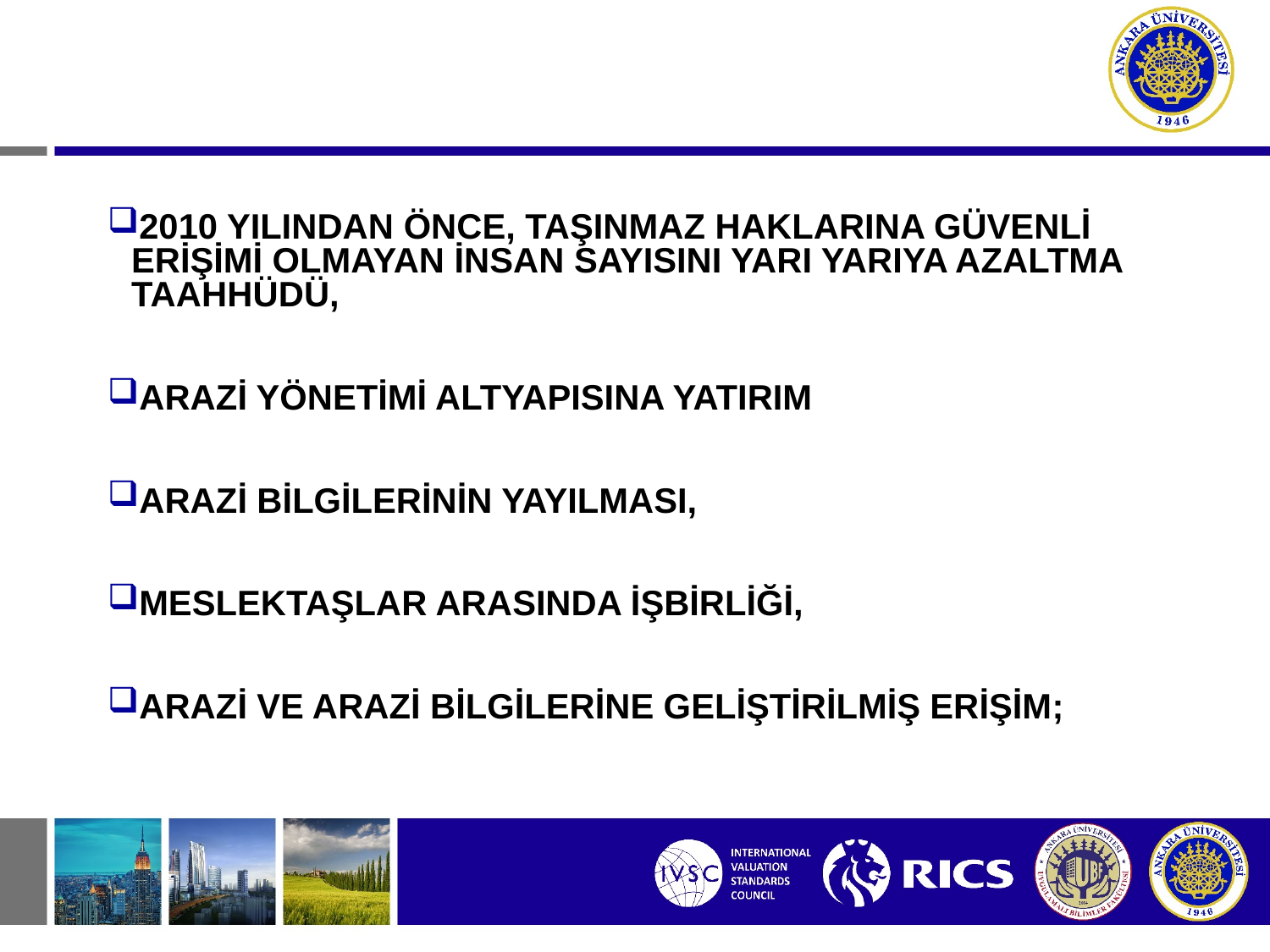

2010 YILINDAN ÖNCE, TAŞINMAZ HAKLARINA GÜVENLİ ERİŞİMİ OLMAYAN İNSAN SAYISINI YARI YARIYA AZALTMA TAAHHÜDÜ,

ARAZİ YÖNETİMİ ALTYAPISINA YATIRIM

ARAZİ BİLGİLERİNİN YAYILMASI,

MESLEKTAŞLAR ARASINDA İŞBİRLİĞİ,

ARAZİ VE ARAZİ BİLGİLERİNE GELİŞTİRİLMİŞ ERİŞİM;